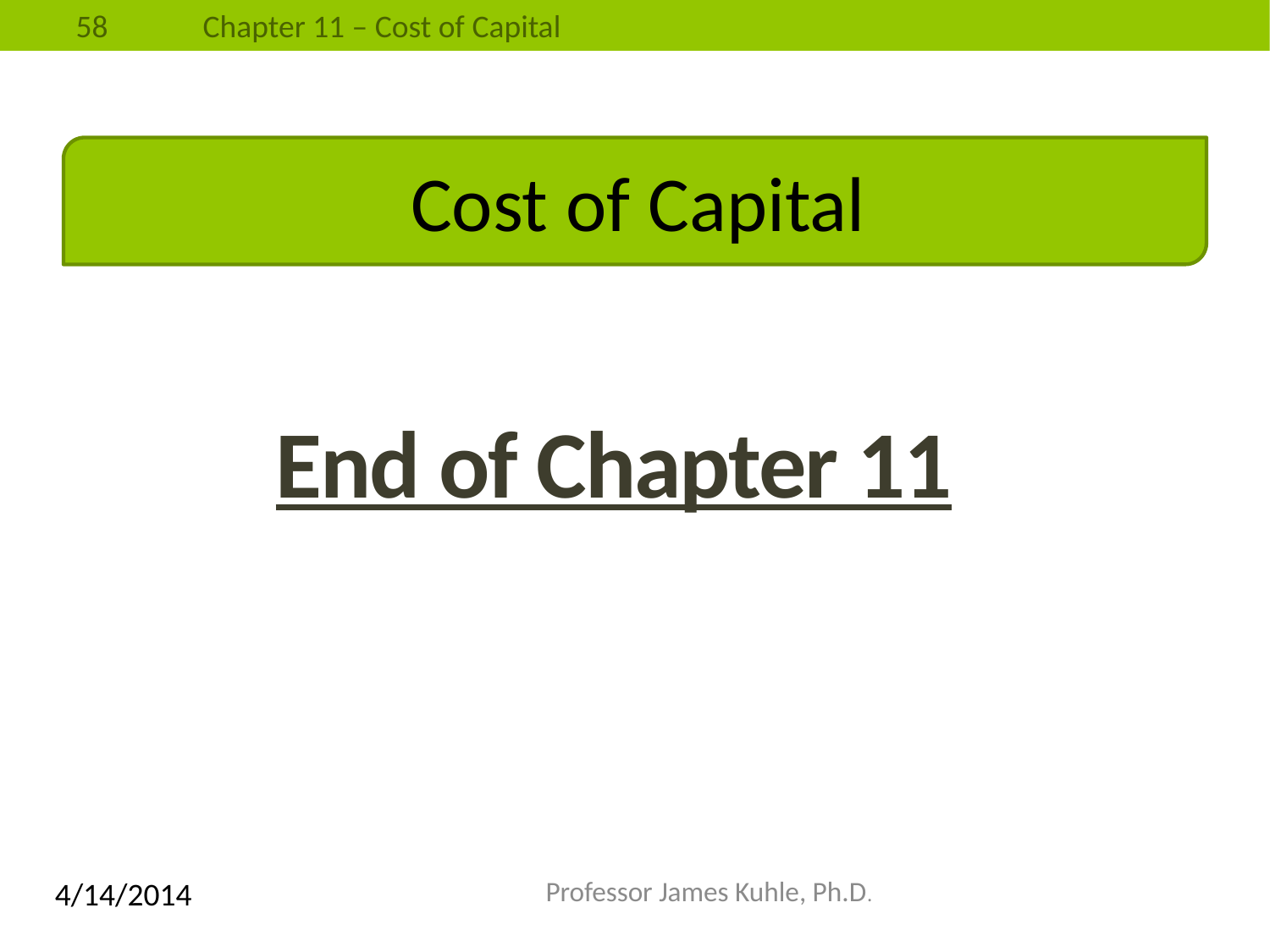

Cost of Capital
# End of Chapter 11
4/14/2014
Professor James Kuhle, Ph.D.